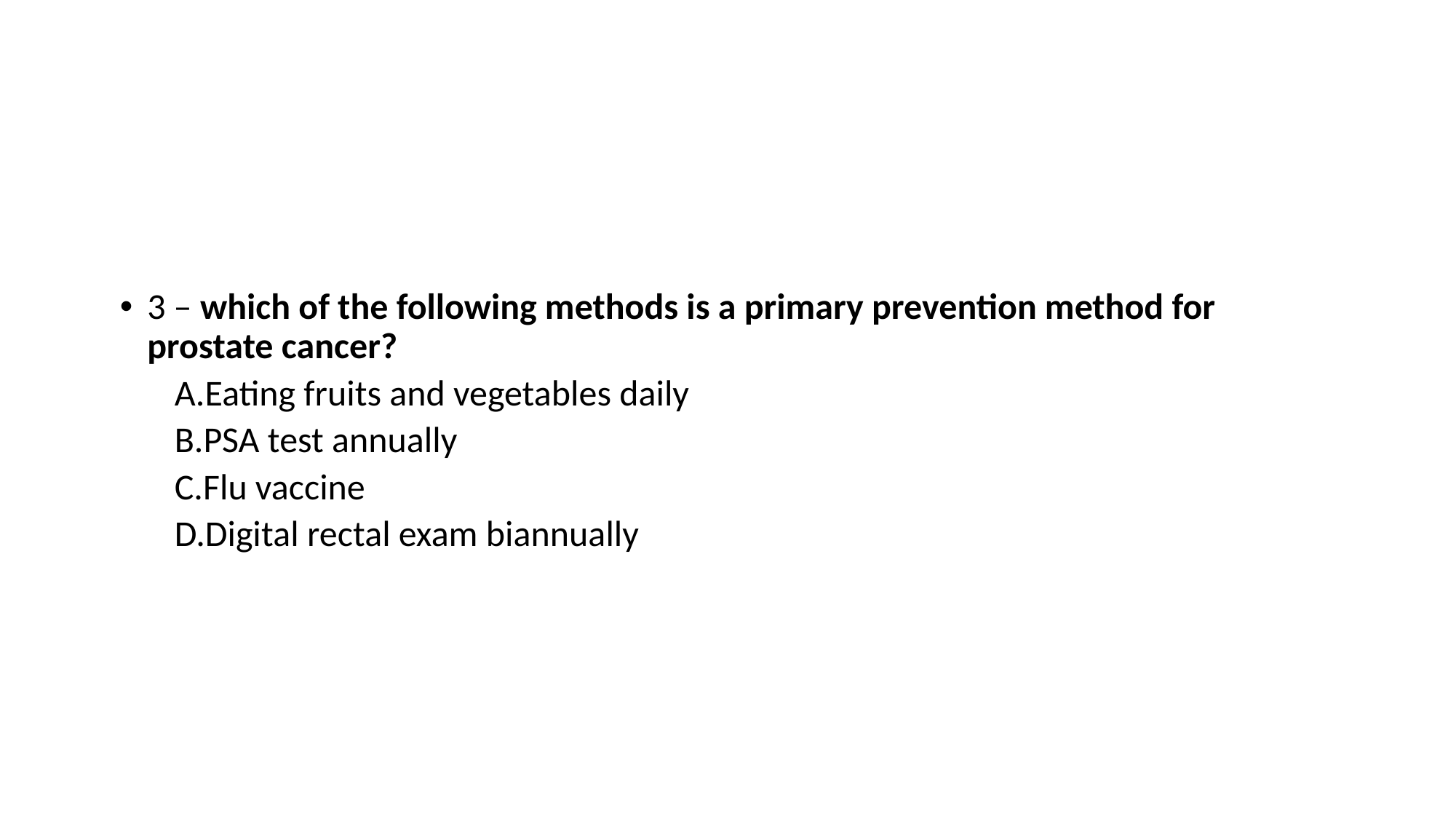

#
3 – which of the following methods is a primary prevention method for prostate cancer?
Eating fruits and vegetables daily
PSA test annually
Flu vaccine
Digital rectal exam biannually